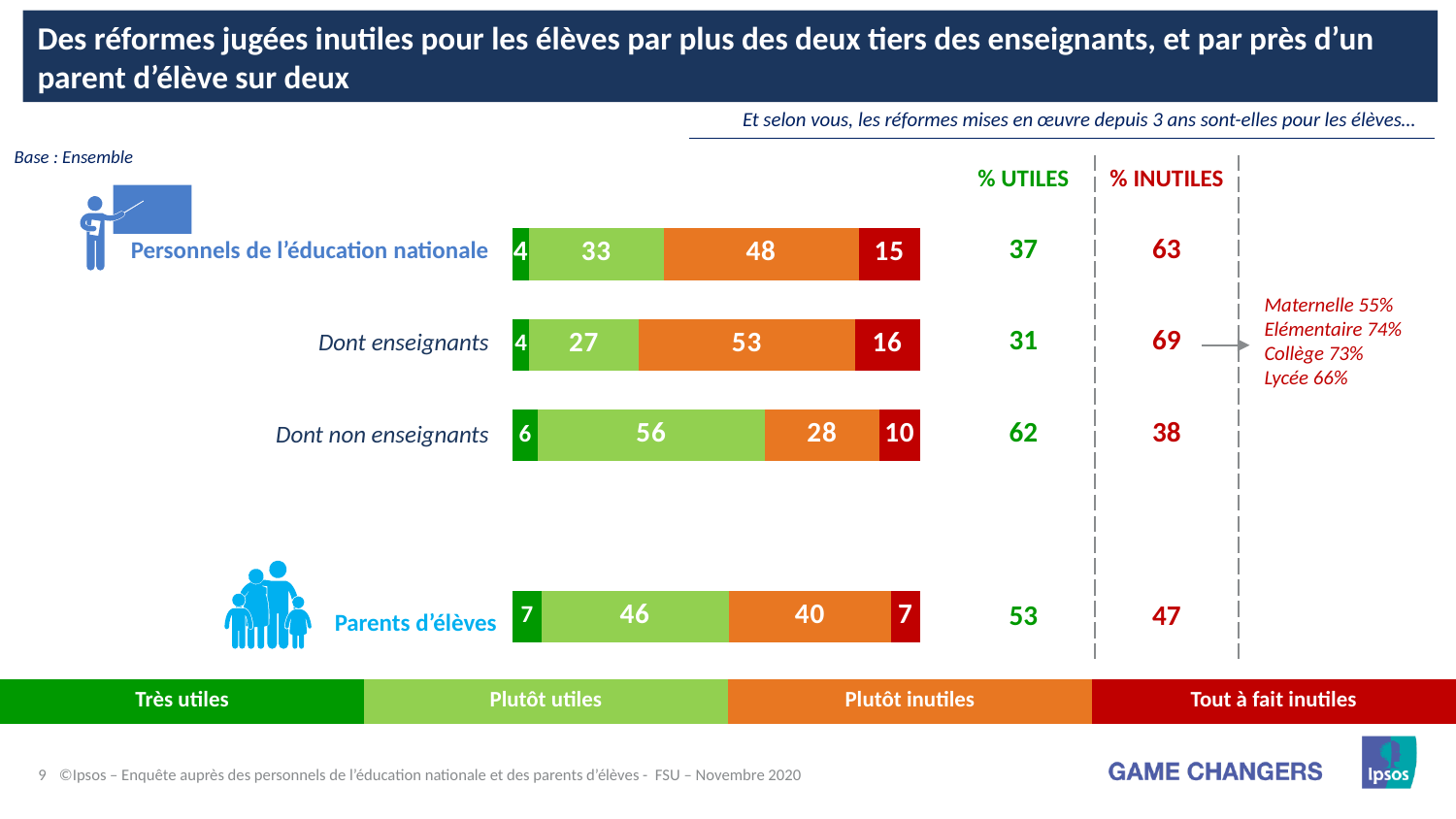

Des réformes jugées inutiles pour les élèves par plus des deux tiers des enseignants, et par près d’un parent d’élève sur deux
Et selon vous, les réformes mises en œuvre depuis 3 ans sont-elles pour les élèves…
Base : Ensemble
| % utiles | % inutiles |
| --- | --- |
| 37 | 63 |
| 31 | 69 |
| 62 | 38 |
|  |  |
| 53 | 47 |

### Chart

| Category | Très utiles | Plutôt utiles | Plutôt inutiles | Tout à fait inutiles |
|---|---|---|---|---|
| Personnels de l'éducation | 4.0 | 33.0 | 48.0 | 15.0 |
| dont enseignants | 4.0 | 27.0 | 53.0 | 16.0 |
| dont non enseignants | 6.0 | 56.0 | 28.0 | 10.0 |
|  | None | None | None | None |
| Parents d'élèves | 7.0 | 46.0 | 40.0 | 7.0 |
| Personnels de l’éducation nationale |
| --- |
| Dont enseignants |
| Dont non enseignants |
Maternelle 55%
Elémentaire 74%
Collège 73%
Lycée 66%

Parents d’élèves
| Très utiles | Plutôt utiles | Plutôt inutiles | Tout à fait inutiles |
| --- | --- | --- | --- |
©Ipsos – Enquête auprès des personnels de l’éducation nationale et des parents d’élèves -  FSU – Novembre 2020